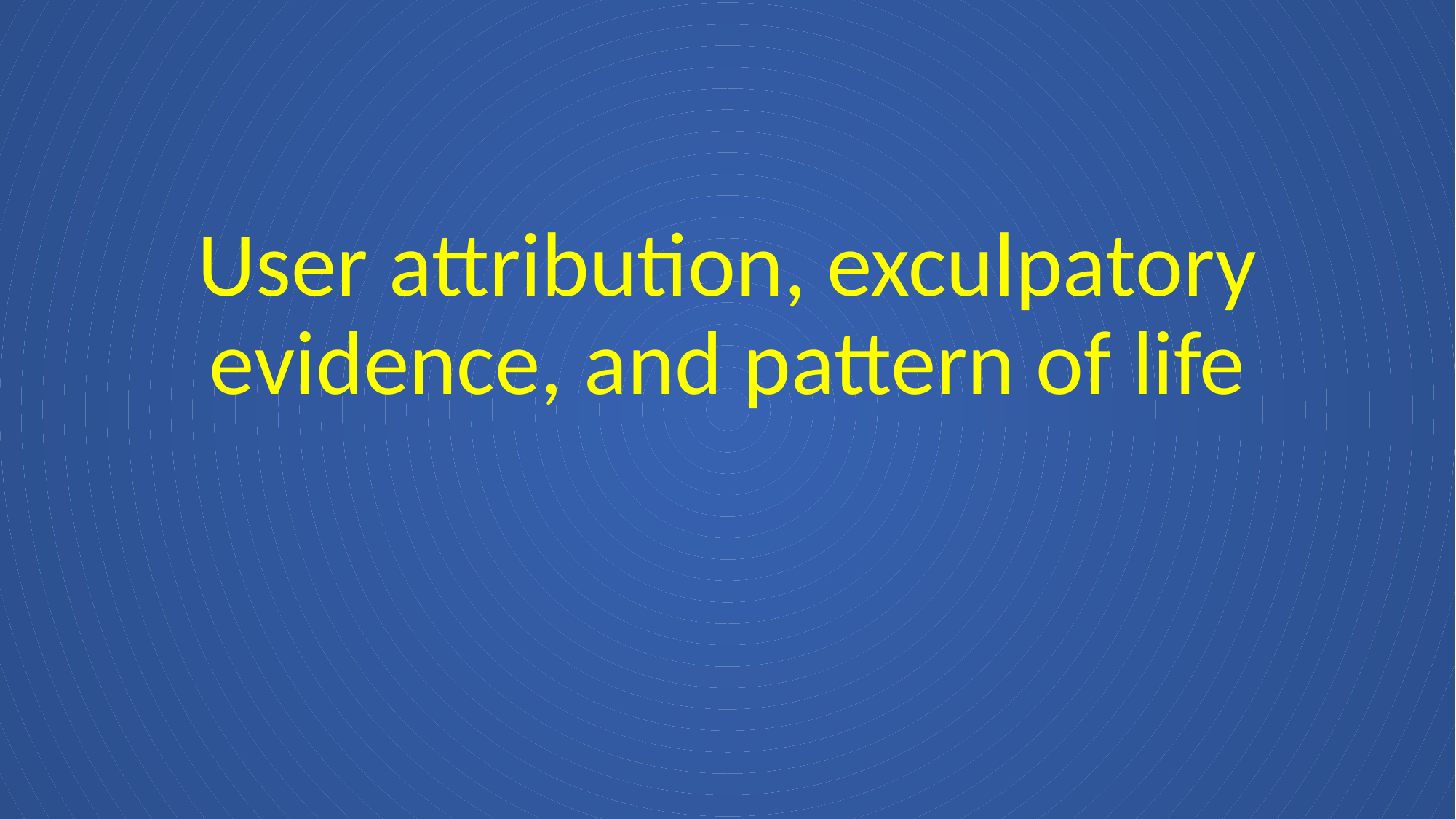

# User attribution, exculpatory evidence, and pattern of life